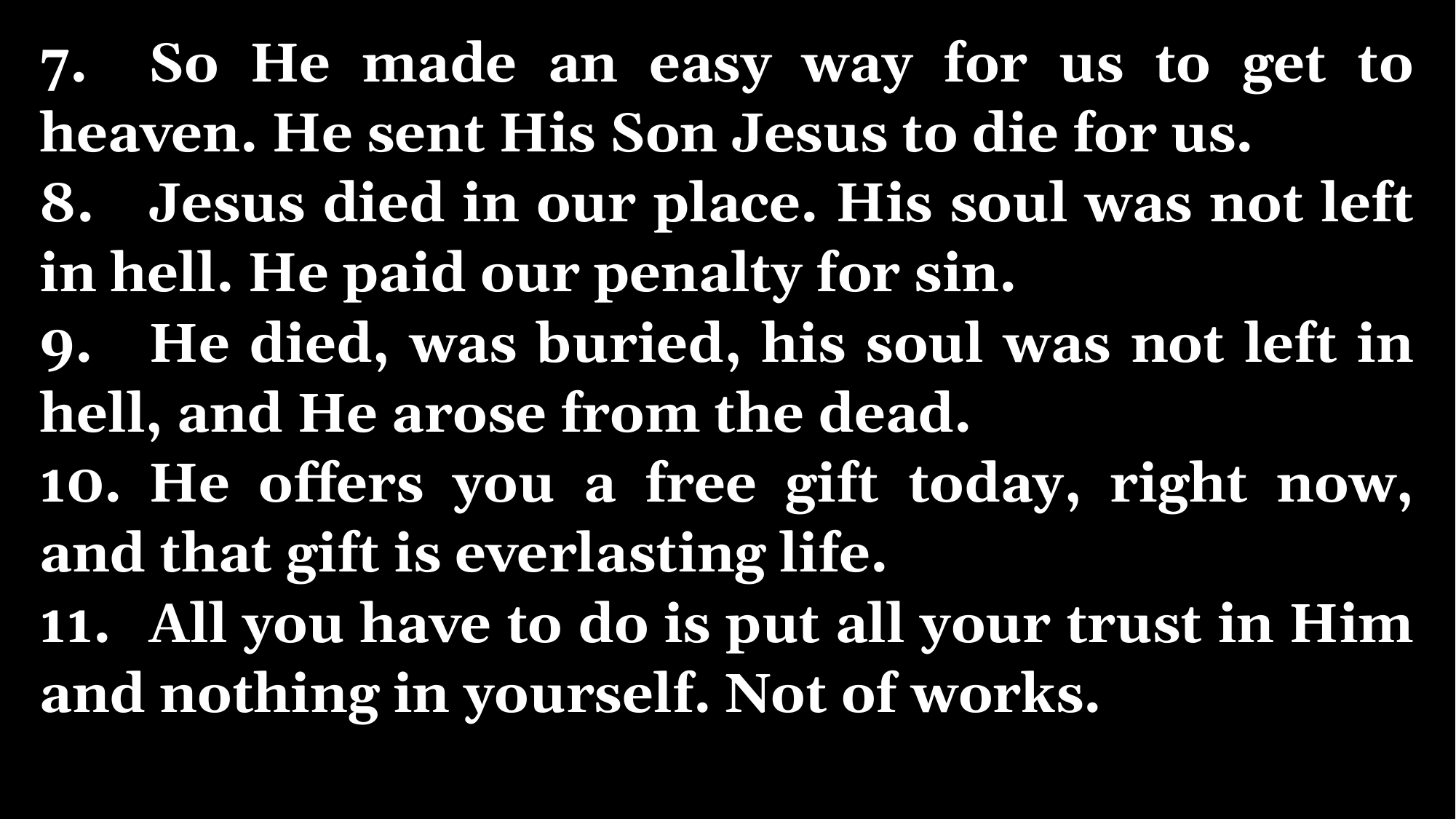

7.	So He made an easy way for us to get to heaven. He sent His Son Jesus to die for us.
8.	Jesus died in our place. His soul was not left in hell. He paid our penalty for sin.
9.	He died, was buried, his soul was not left in hell, and He arose from the dead.
10.	He offers you a free gift today, right now, and that gift is everlasting life.
11.	All you have to do is put all your trust in Him and nothing in yourself. Not of works.